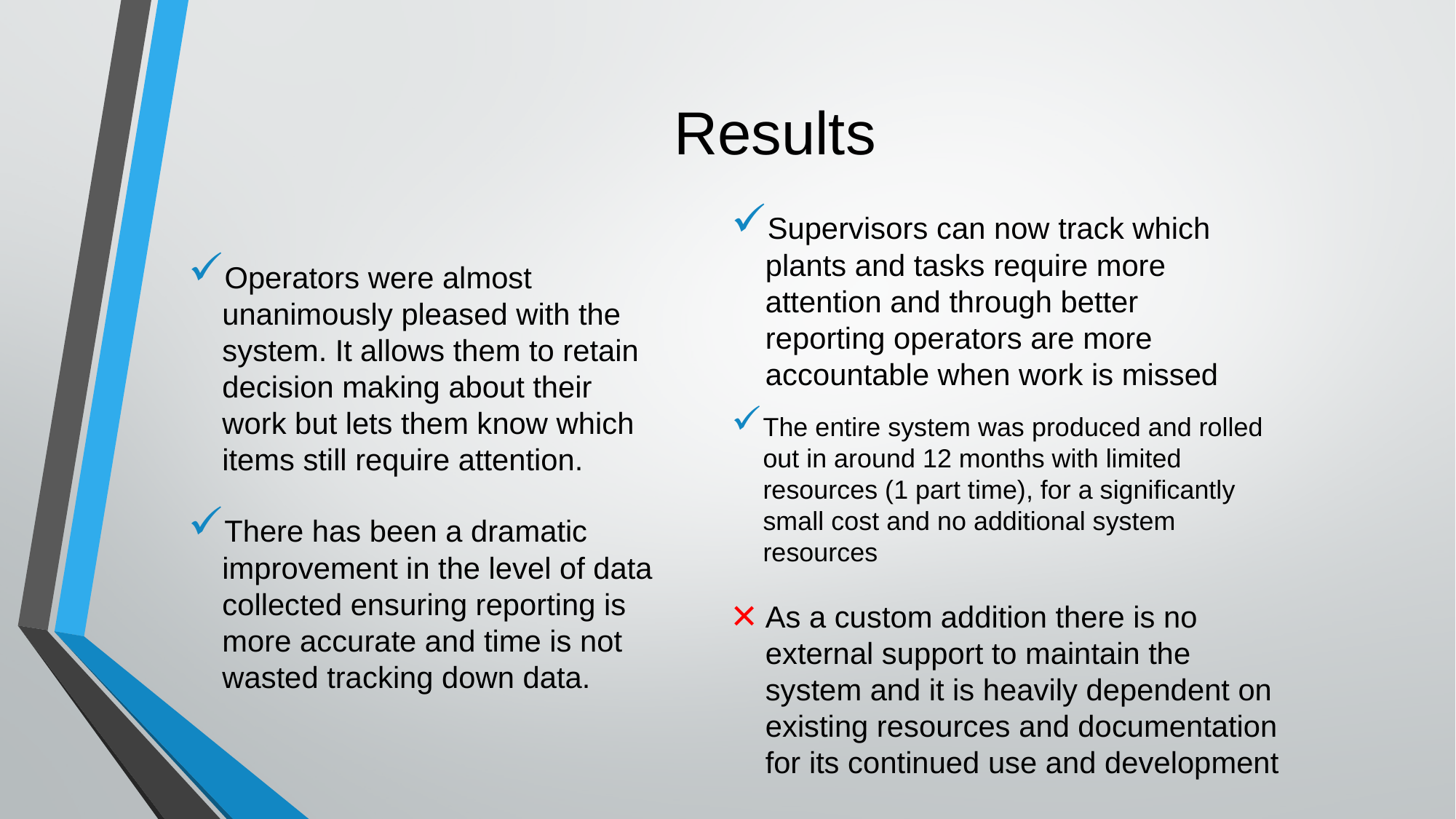

# Results
Supervisors can now track which plants and tasks require more attention and through better reporting operators are more accountable when work is missed
Operators were almost unanimously pleased with the system. It allows them to retain decision making about their work but lets them know which items still require attention.
The entire system was produced and rolled out in around 12 months with limited resources (1 part time), for a significantly small cost and no additional system resources
There has been a dramatic improvement in the level of data collected ensuring reporting is more accurate and time is not wasted tracking down data.
As a custom addition there is no external support to maintain the system and it is heavily dependent on existing resources and documentation for its continued use and development